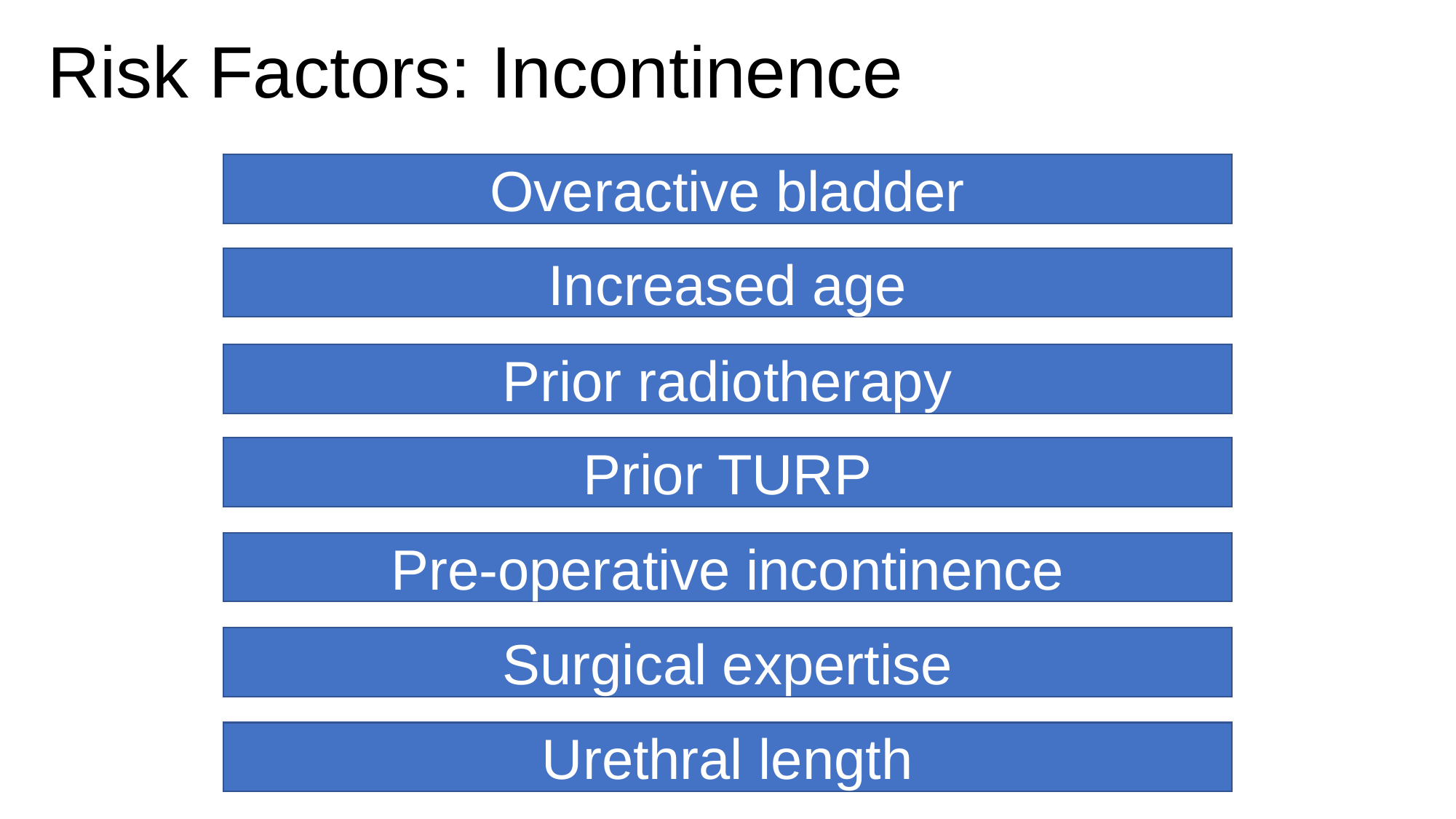

# Risk Factors: Incontinence
Overactive bladder
Increased age
Prior radiotherapy
Prior TURP
Pre-operative incontinence
Surgical expertise
Urethral length